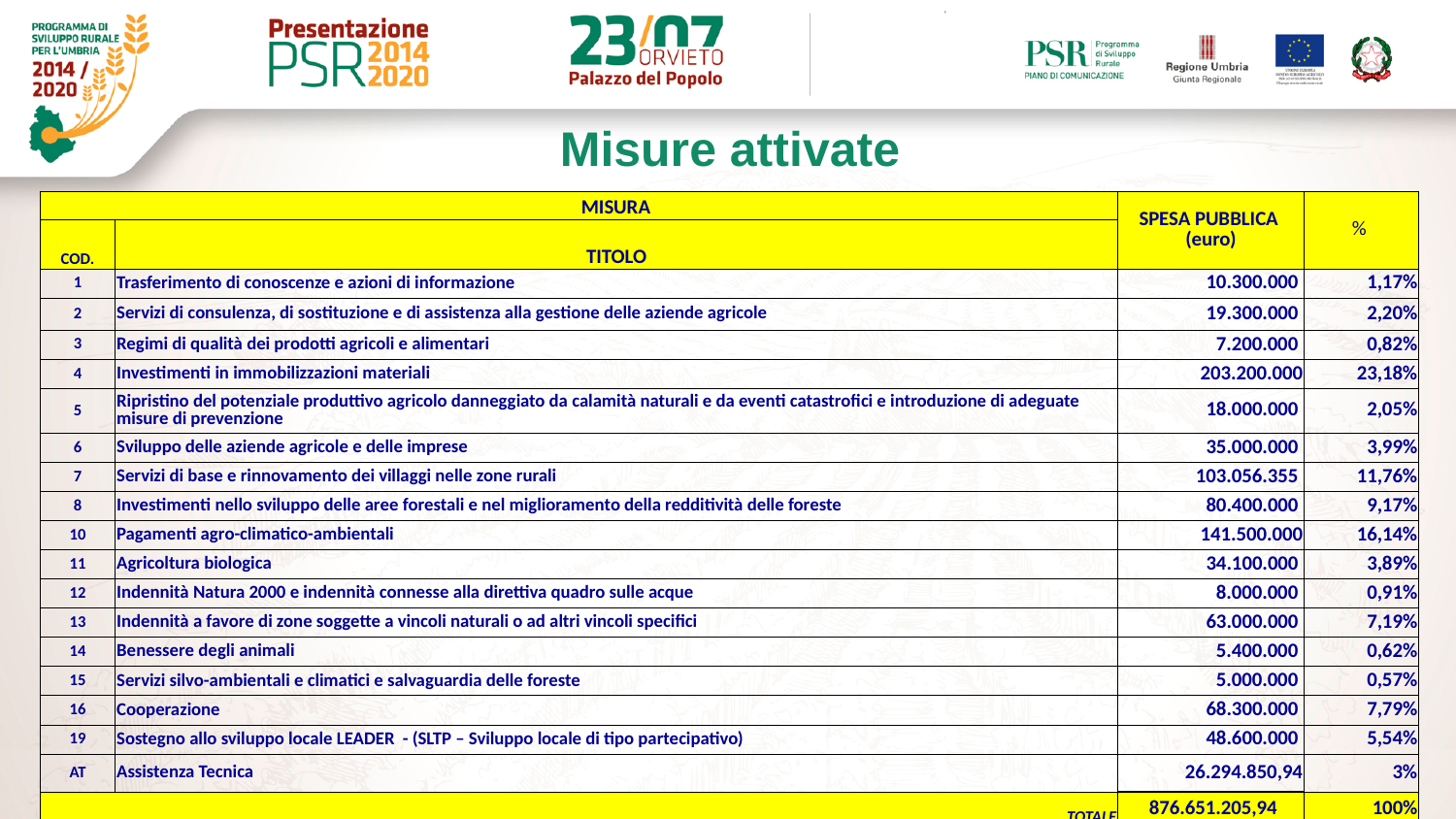

Misure attivate
| MISURA |  | SPESA PUBBLICA (euro) | % |
| --- | --- | --- | --- |
| COD. | TITOLO |  |  |
| 1 | Trasferimento di conoscenze e azioni di informazione | 10.300.000 | 1,17% |
| 2 | Servizi di consulenza, di sostituzione e di assistenza alla gestione delle aziende agricole | 19.300.000 | 2,20% |
| 3 | Regimi di qualità dei prodotti agricoli e alimentari | 7.200.000 | 0,82% |
| 4 | Investimenti in immobilizzazioni materiali | 203.200.000 | 23,18% |
| 5 | Ripristino del potenziale produttivo agricolo danneggiato da calamità naturali e da eventi catastrofici e introduzione di adeguate misure di prevenzione | 18.000.000 | 2,05% |
| 6 | Sviluppo delle aziende agricole e delle imprese | 35.000.000 | 3,99% |
| 7 | Servizi di base e rinnovamento dei villaggi nelle zone rurali | 103.056.355 | 11,76% |
| 8 | Investimenti nello sviluppo delle aree forestali e nel miglioramento della redditività delle foreste | 80.400.000 | 9,17% |
| 10 | Pagamenti agro-climatico-ambientali | 141.500.000 | 16,14% |
| 11 | Agricoltura biologica | 34.100.000 | 3,89% |
| 12 | Indennità Natura 2000 e indennità connesse alla direttiva quadro sulle acque | 8.000.000 | 0,91% |
| 13 | Indennità a favore di zone soggette a vincoli naturali o ad altri vincoli specifici | 63.000.000 | 7,19% |
| 14 | Benessere degli animali | 5.400.000 | 0,62% |
| 15 | Servizi silvo-ambientali e climatici e salvaguardia delle foreste | 5.000.000 | 0,57% |
| 16 | Cooperazione | 68.300.000 | 7,79% |
| 19 | Sostegno allo sviluppo locale LEADER  - (SLTP – Sviluppo locale di tipo partecipativo) | 48.600.000 | 5,54% |
| AT | Assistenza Tecnica | 26.294.850,94 | 3% |
| TOTALE |  | 876.651.205,94 | 100% |